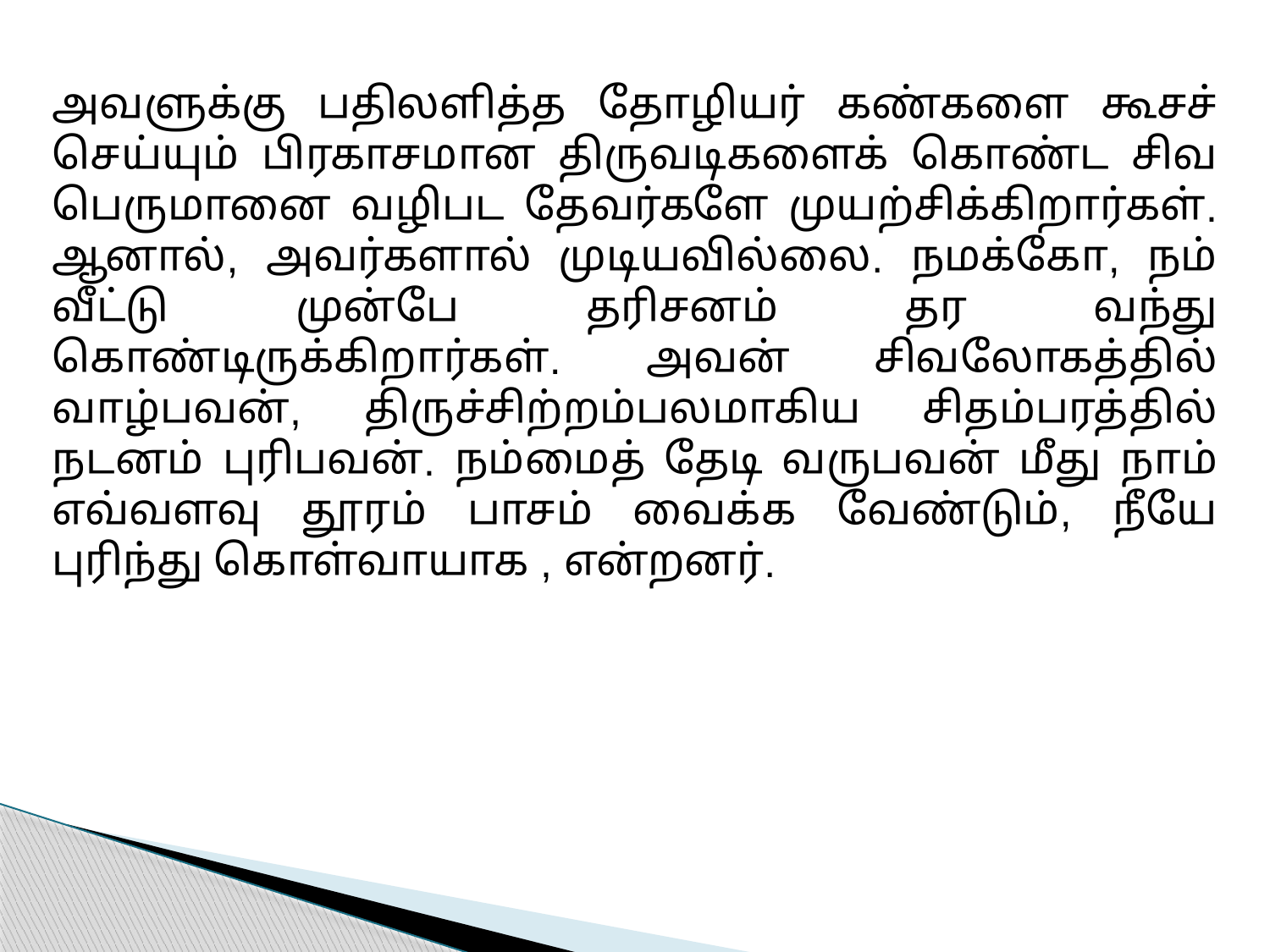

அவளுக்கு பதிலளித்த தோழியர் கண்களை கூசச் செய்யும் பிரகாசமான திருவடிகளைக் கொண்ட சிவ பெருமானை வழிபட தேவர்களே முயற்சிக்கிறார்கள். ஆனால், அவர்களால் முடியவில்லை. நமக்கோ, நம் வீட்டு முன்பே தரிசனம் தர வந்து கொண்டிருக்கிறார்கள். அவன் சிவலோகத்தில் வாழ்பவன், திருச்சிற்றம்பலமாகிய சிதம்பரத்தில் நடனம் புரிபவன். நம்மைத் தேடி வருபவன் மீது நாம் எவ்வளவு தூரம் பாசம் வைக்க வேண்டும், நீயே புரிந்து கொள்வாயாக , என்றனர்.